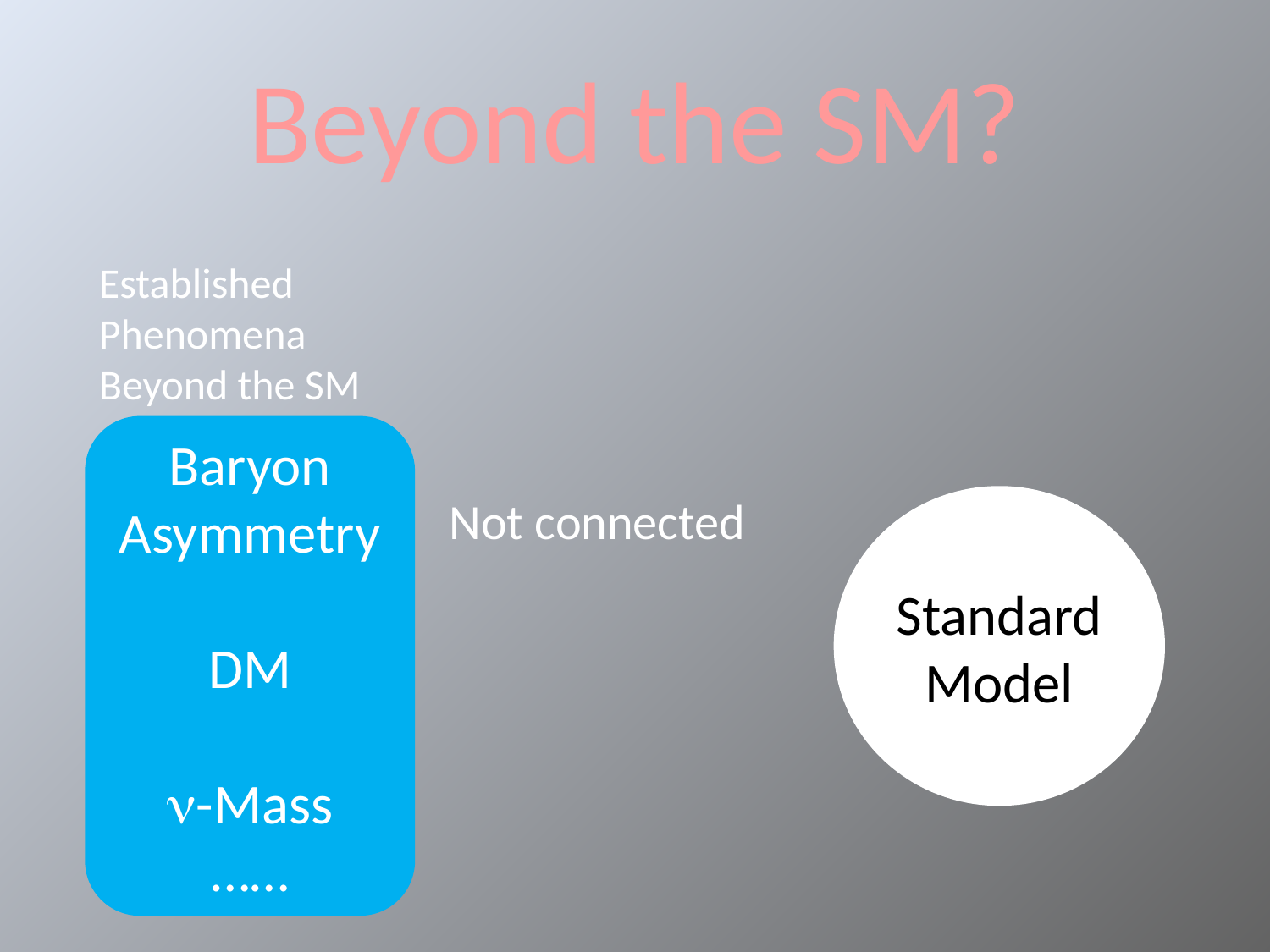

# Beyond the SM?
Established
Phenomena
Beyond the SM

Baryon Asymmetry

DM

ν-Mass
……

Not connected
Standard Model